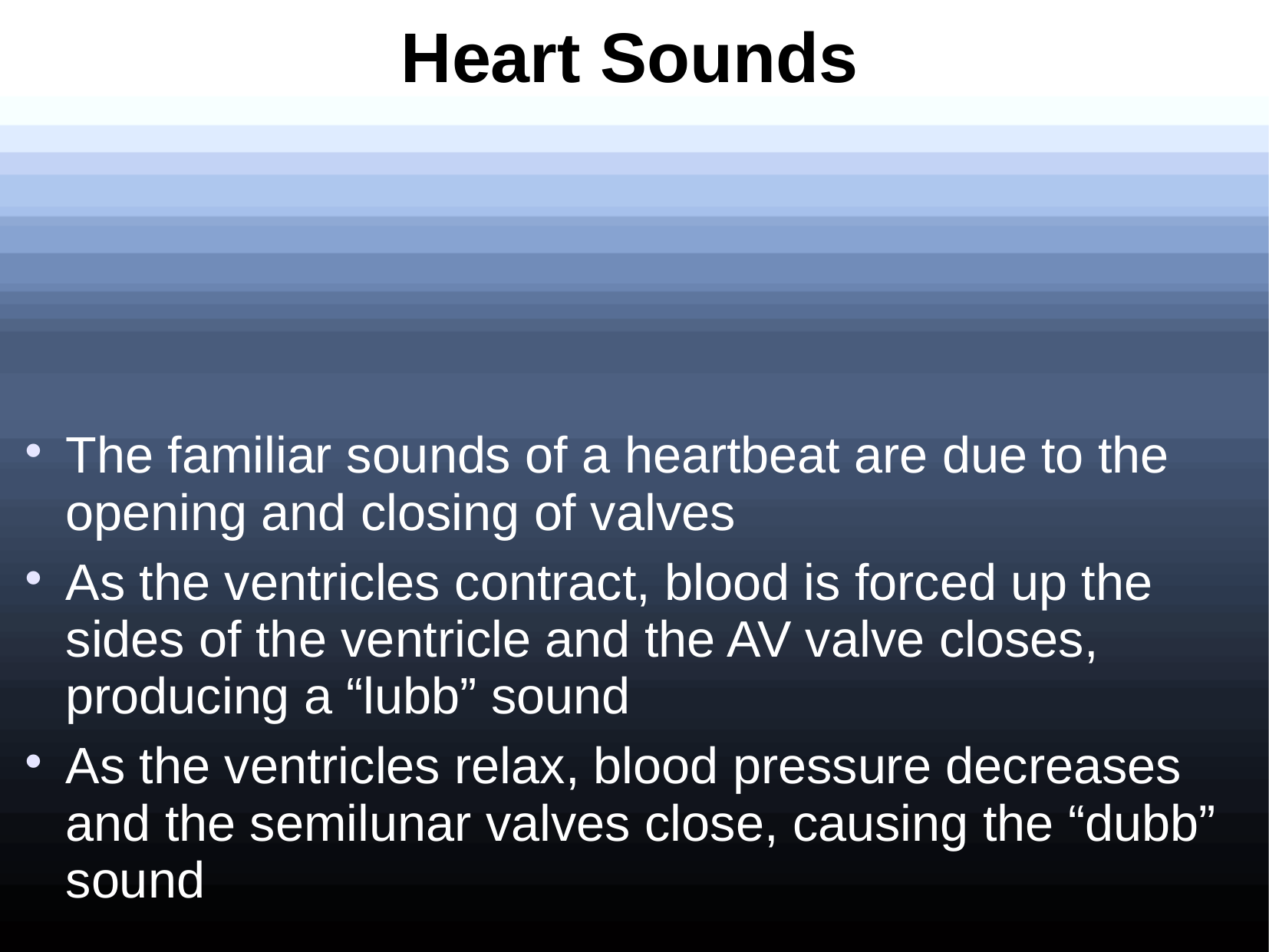

# Heart Sounds
The familiar sounds of a heartbeat are due to the opening and closing of valves
As the ventricles contract, blood is forced up the sides of the ventricle and the AV valve closes, producing a “lubb” sound
As the ventricles relax, blood pressure decreases and the semilunar valves close, causing the “dubb” sound